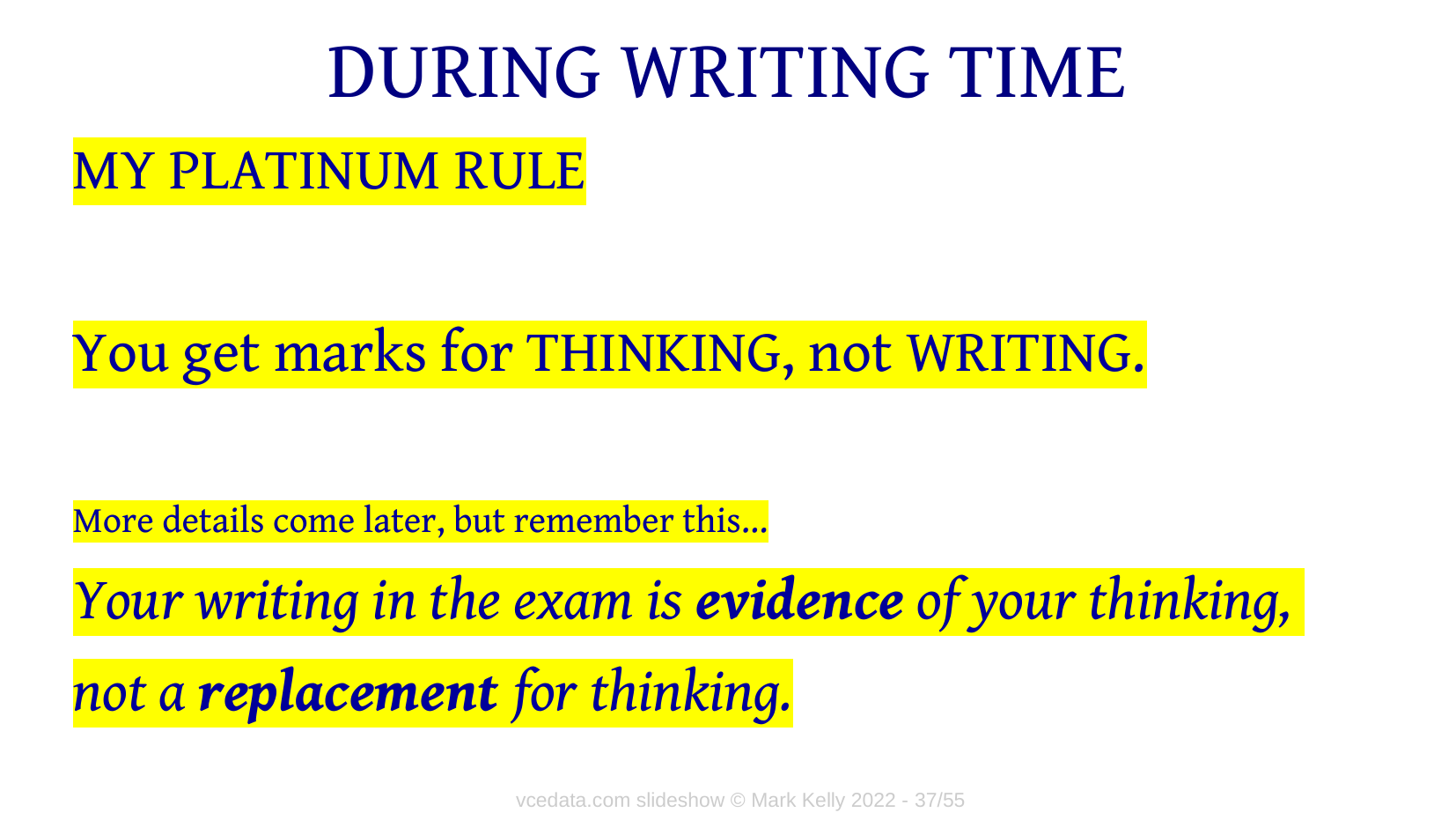

# DURING WRITING TIME
MY PLATINUM RULE

You get marks for THINKING, not WRITING.

More details come later, but remember this...
Your writing in the exam is evidence of your thinking,
not a replacement for thinking.

vcedata.com slideshow © Mark Kelly 2022 - 37/37